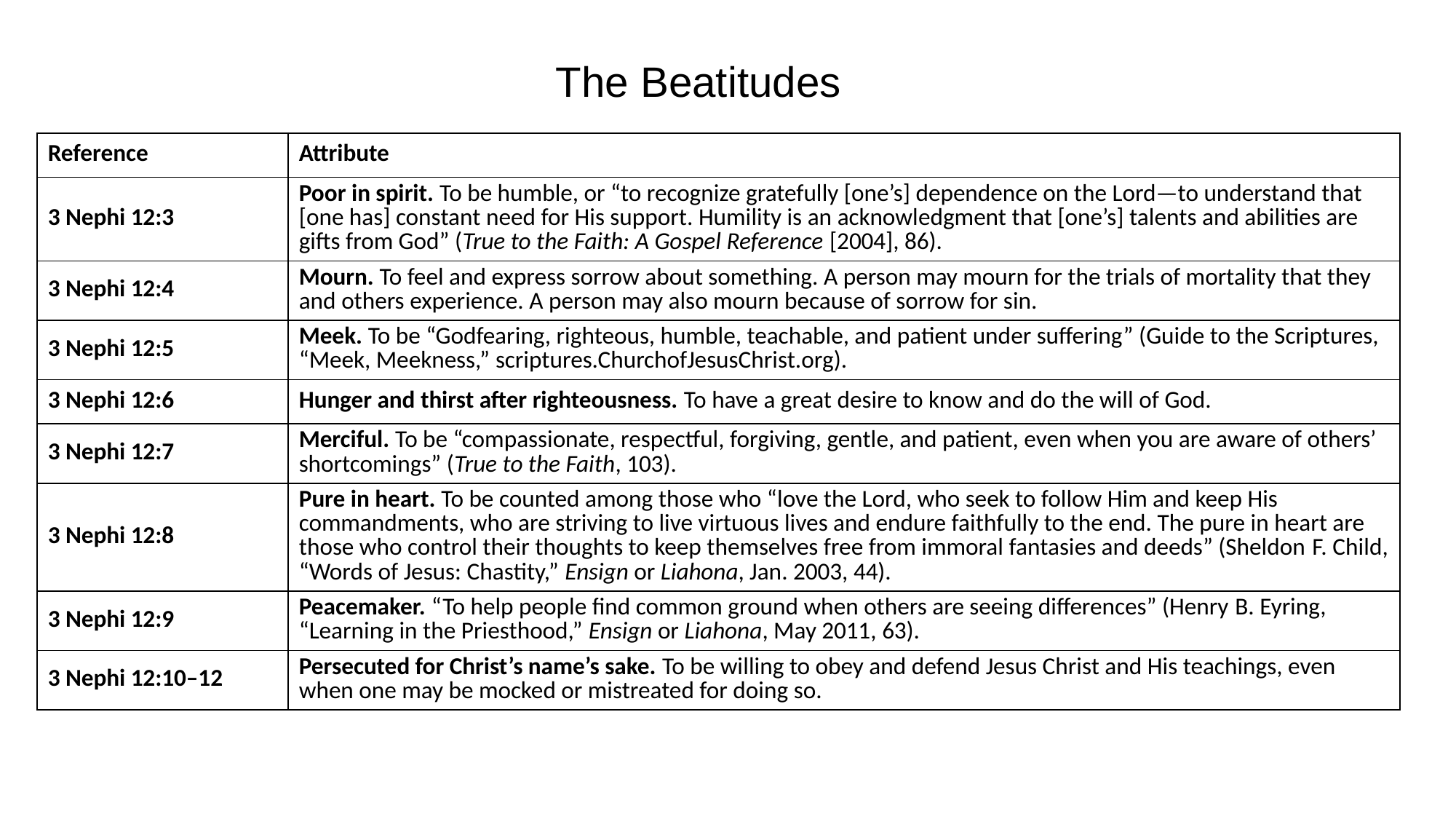

The Beatitudes
| Reference | Attribute |
| --- | --- |
| 3 Nephi 12:3 | Poor in spirit. To be humble, or “to recognize gratefully [one’s] dependence on the Lord—to understand that [one has] constant need for His support. Humility is an acknowledgment that [one’s] talents and abilities are gifts from God” (True to the Faith: A Gospel Reference [2004], 86). |
| 3 Nephi 12:4 | Mourn. To feel and express sorrow about something. A person may mourn for the trials of mortality that they and others experience. A person may also mourn because of sorrow for sin. |
| 3 Nephi 12:5 | Meek. To be “Godfearing, righteous, humble, teachable, and patient under suffering” (Guide to the Scriptures, “Meek, Meekness,” scriptures.ChurchofJesusChrist.org). |
| 3 Nephi 12:6 | Hunger and thirst after righteousness. To have a great desire to know and do the will of God. |
| 3 Nephi 12:7 | Merciful. To be “compassionate, respectful, forgiving, gentle, and patient, even when you are aware of others’ shortcomings” (True to the Faith, 103). |
| 3 Nephi 12:8 | Pure in heart. To be counted among those who “love the Lord, who seek to follow Him and keep His commandments, who are striving to live virtuous lives and endure faithfully to the end. The pure in heart are those who control their thoughts to keep themselves free from immoral fantasies and deeds” (Sheldon F. Child, “Words of Jesus: Chastity,” Ensign or Liahona, Jan. 2003, 44). |
| 3 Nephi 12:9 | Peacemaker. “To help people find common ground when others are seeing differences” (Henry B. Eyring, “Learning in the Priesthood,” Ensign or Liahona, May 2011, 63). |
| 3 Nephi 12:10–12 | Persecuted for Christ’s name’s sake. To be willing to obey and defend Jesus Christ and His teachings, even when one may be mocked or mistreated for doing so. |